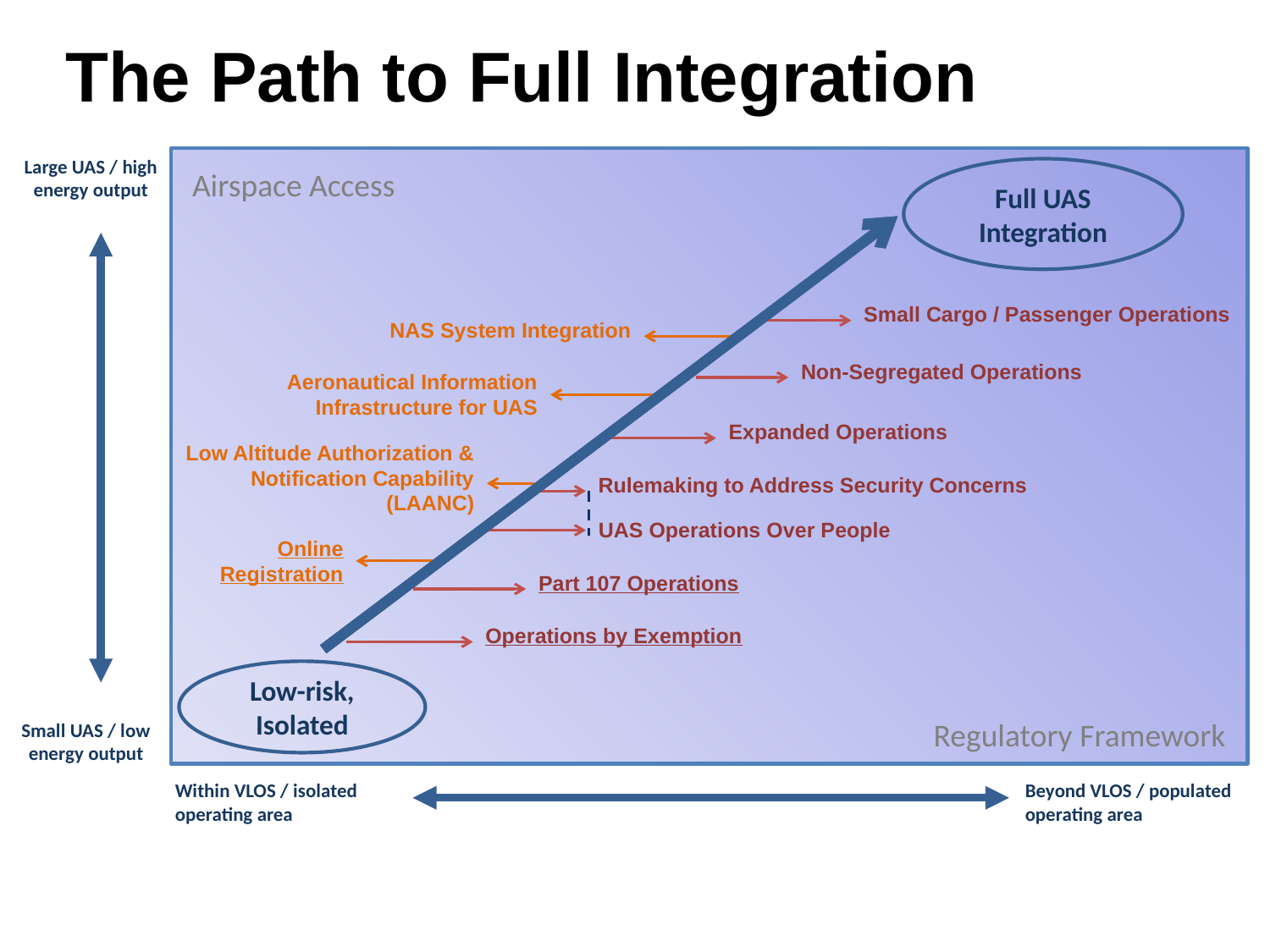

# The Path to Full Integration
Large UAS / high energy output

Full UAS Integration
Low-risk, Isolated
Small UAS / low energy output
Beyond VLOS / populated operating area
Within VLOS / isolated operating area
Small Cargo / Passenger Operations
Non-Segregated Operations
Expanded Operations
UAS Operations Over People
Part 107 Operations
Operations by Exemption
Aeronautical Information Infrastructure for UAS
Low Altitude Authorization & Notification Capability (LAANC)
Airspace Access
NAS System Integration
Rulemaking to Address Security Concerns
Online Registration
Regulatory Framework